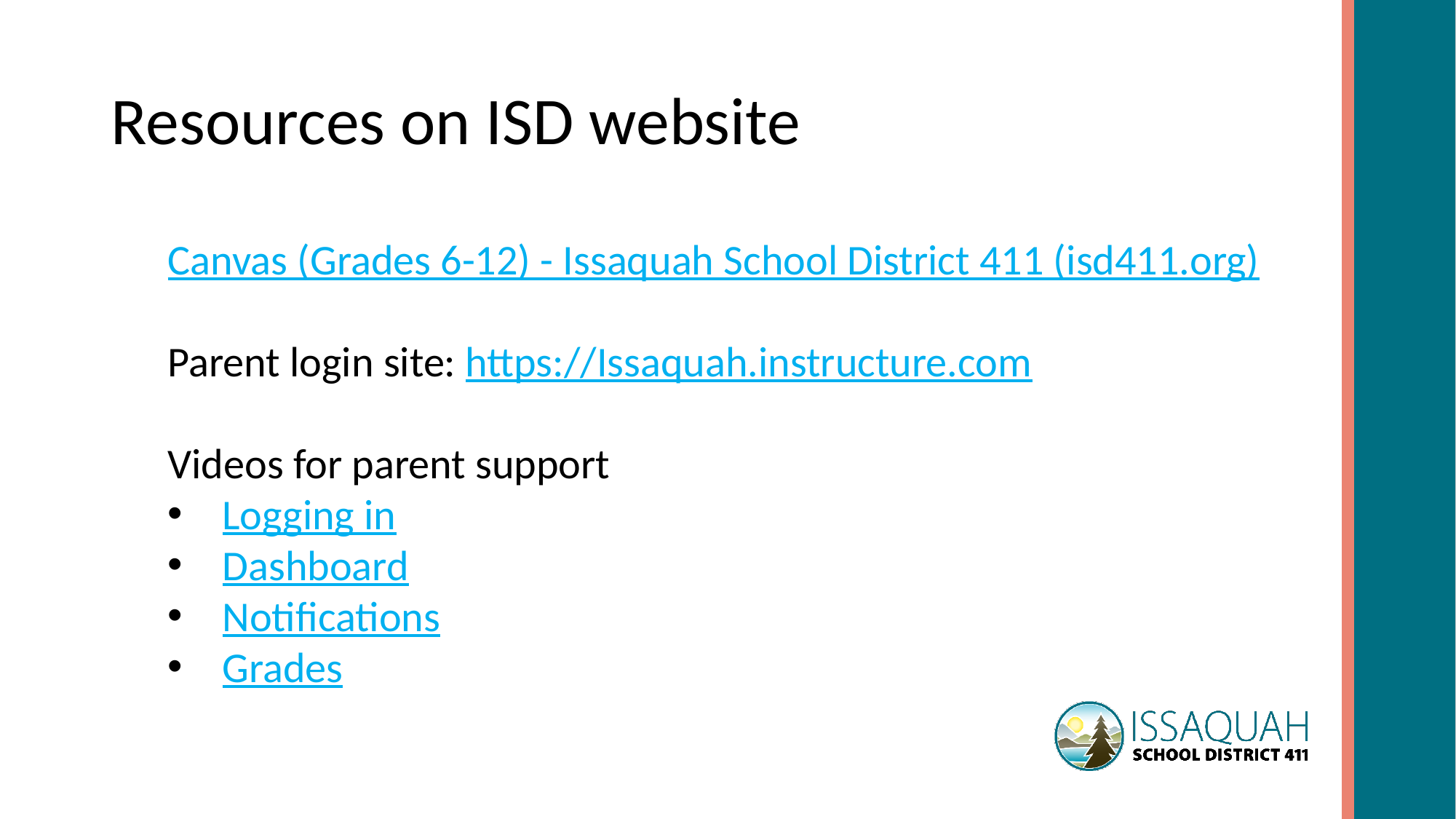

# Resources on ISD website
Canvas (Grades 6-12) - Issaquah School District 411 (isd411.org)

Parent login site: https://Issaquah.instructure.com

Videos for parent support
Logging in
Dashboard
Notifications
Grades